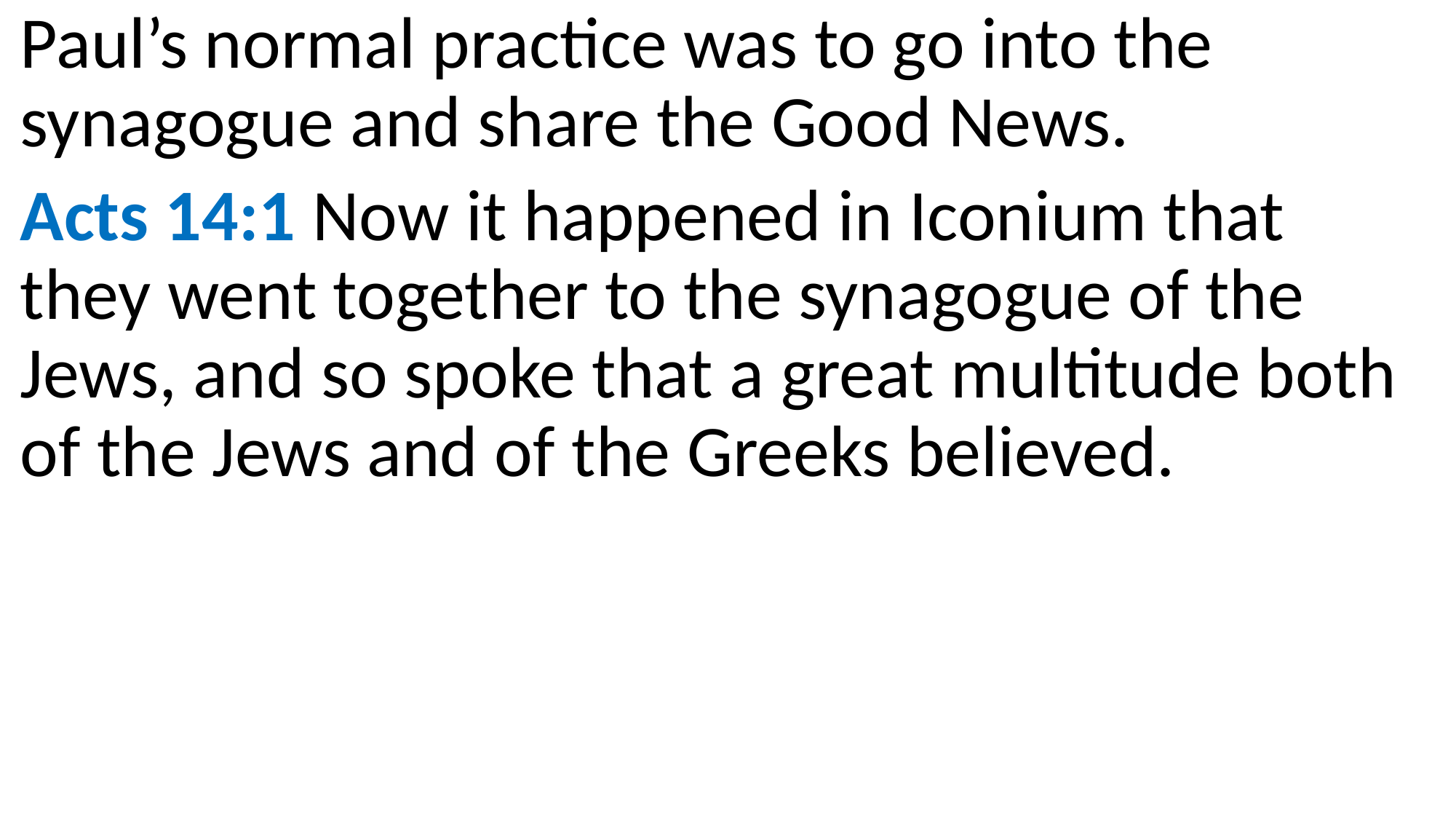

Paul’s normal practice was to go into the synagogue and share the Good News.
Acts 14:1 Now it happened in Iconium that they went together to the synagogue of the Jews, and so spoke that a great multitude both of the Jews and of the Greeks believed.